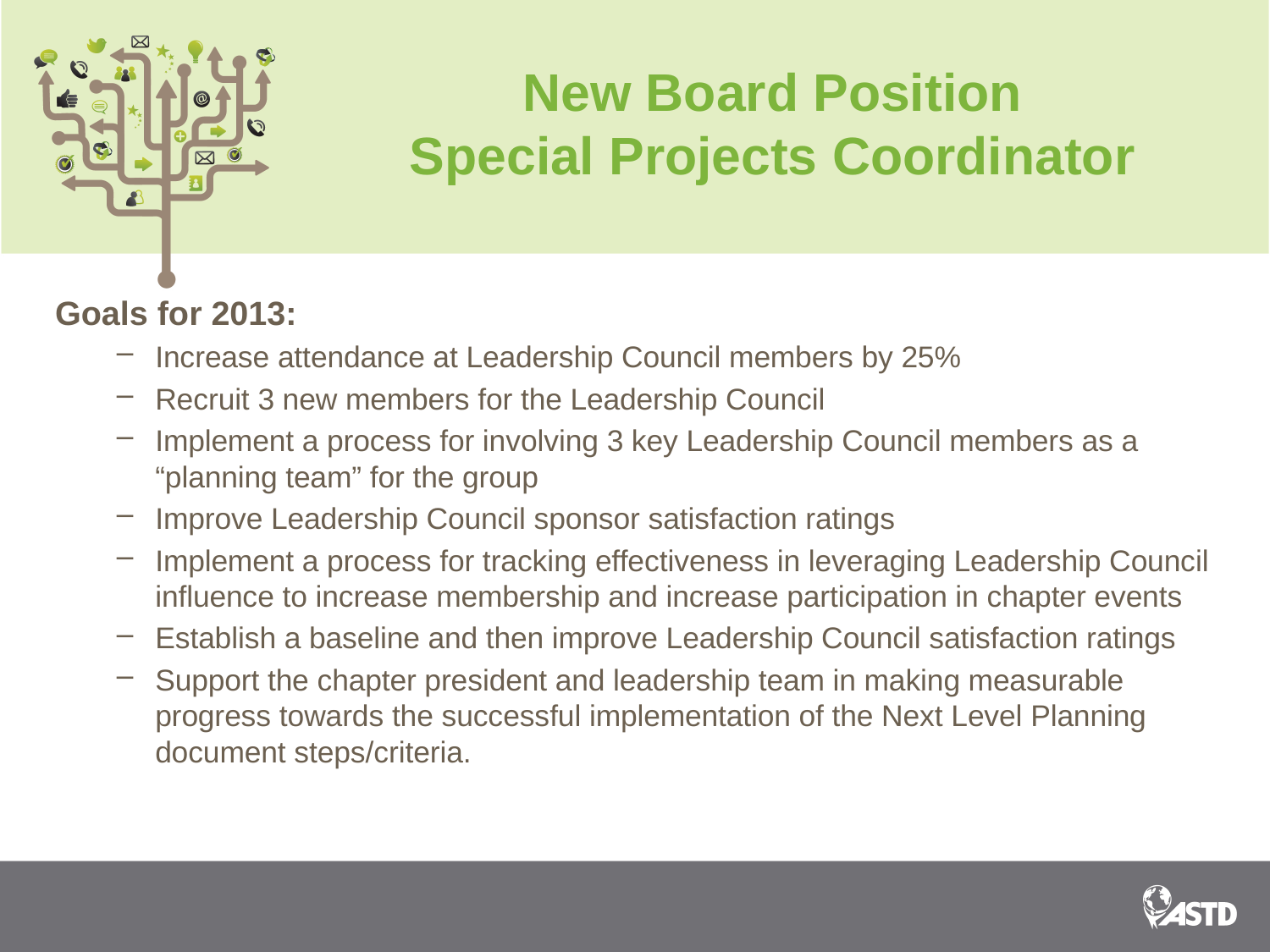

# New Board Position Special Projects Coordinator
Goals for 2013:
Increase attendance at Leadership Council members by 25%
Recruit 3 new members for the Leadership Council
Implement a process for involving 3 key Leadership Council members as a “planning team” for the group
Improve Leadership Council sponsor satisfaction ratings
Implement a process for tracking effectiveness in leveraging Leadership Council influence to increase membership and increase participation in chapter events
Establish a baseline and then improve Leadership Council satisfaction ratings
Support the chapter president and leadership team in making measurable progress towards the successful implementation of the Next Level Planning document steps/criteria.